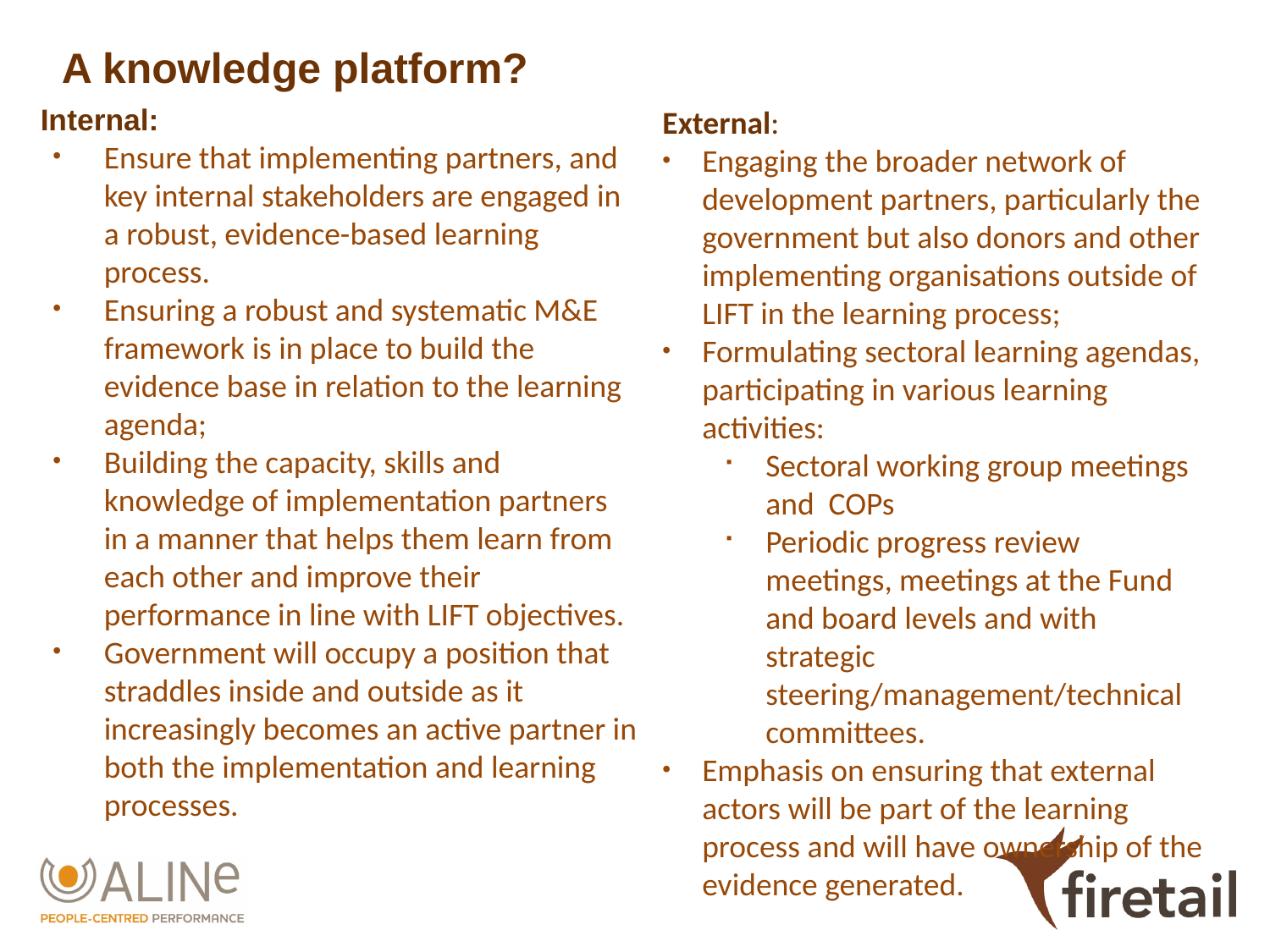

A knowledge platform?
Internal:
Ensure that implementing partners, and key internal stakeholders are engaged in a robust, evidence-based learning process.
Ensuring a robust and systematic M&E framework is in place to build the evidence base in relation to the learning agenda;
Building the capacity, skills and knowledge of implementation partners in a manner that helps them learn from each other and improve their performance in line with LIFT objectives.
Government will occupy a position that straddles inside and outside as it increasingly becomes an active partner in both the implementation and learning processes.
External:
Engaging the broader network of development partners, particularly the government but also donors and other implementing organisations outside of LIFT in the learning process;
Formulating sectoral learning agendas, participating in various learning activities:
Sectoral working group meetings and  COPs
Periodic progress review meetings, meetings at the Fund and board levels and with strategic steering/management/technical committees.
Emphasis on ensuring that external actors will be part of the learning process and will have ownership of the evidence generated.